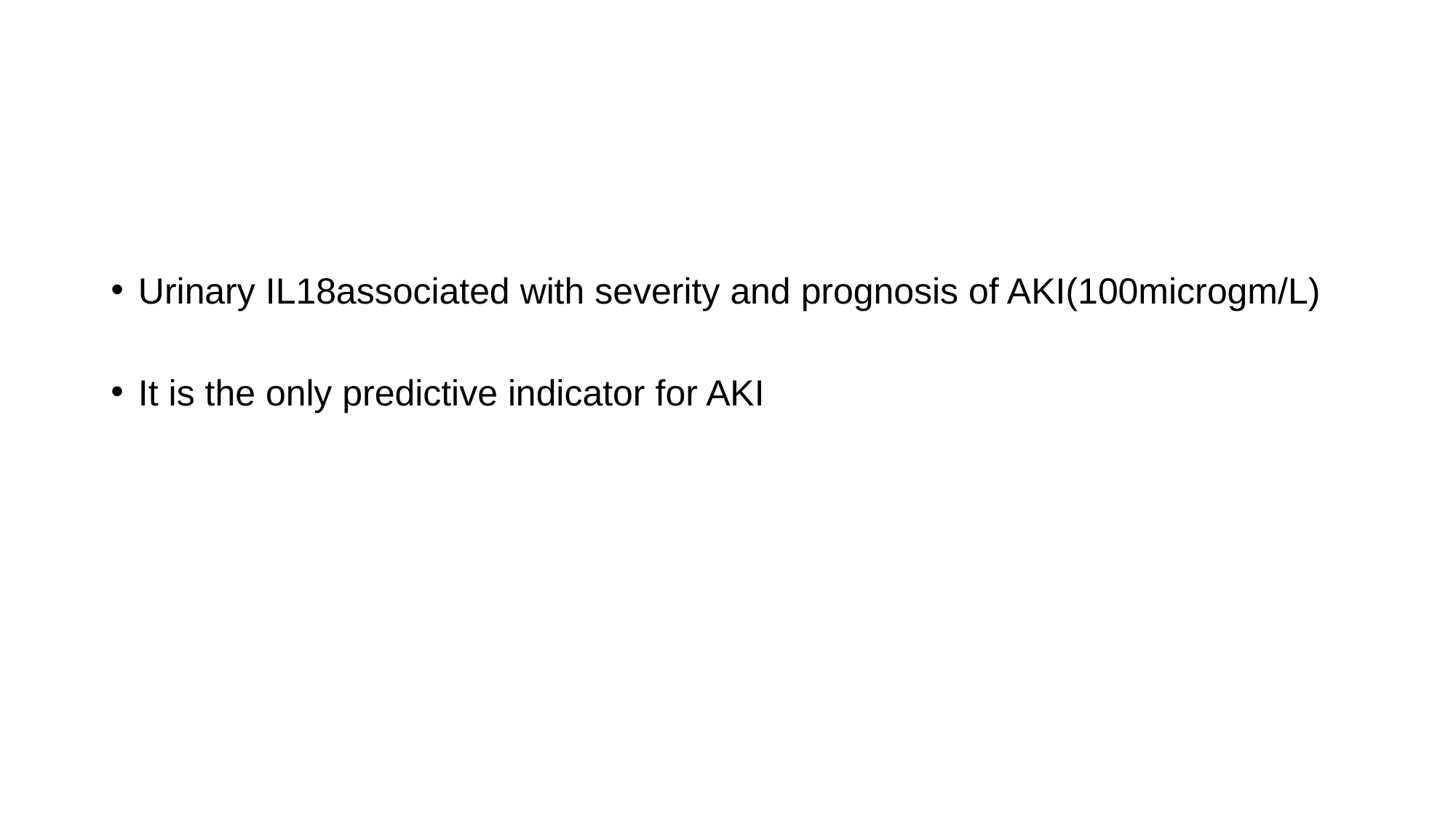

#
Urinary IL18associated with severity and prognosis of AKI(100microgm/L)
It is the only predictive indicator for AKI